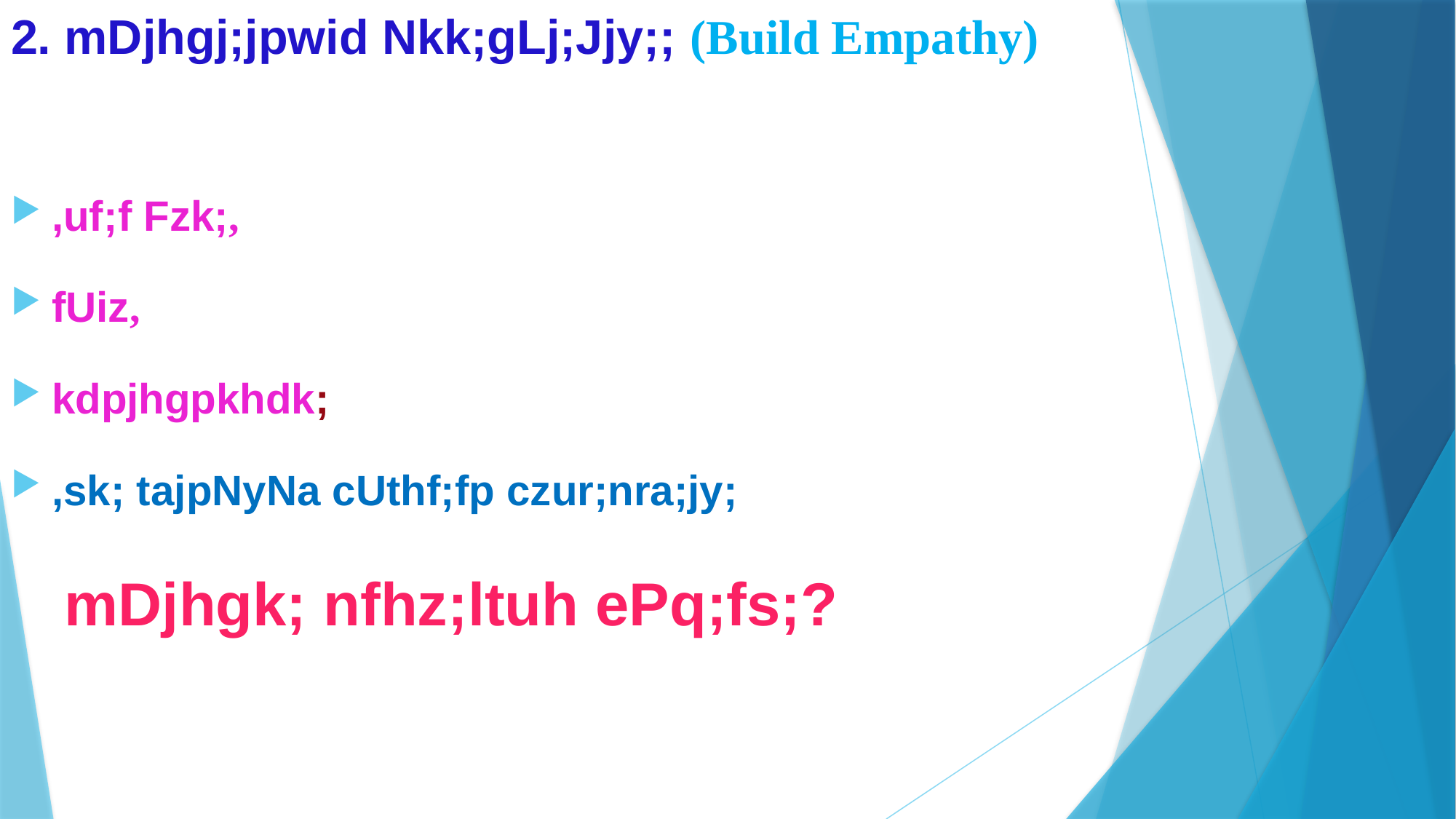

# 2. mDjhgj;jpwid Nkk;gLj;Jjy;; (Build Empathy)
,uf;f Fzk;,
fUiz,
kdpjhgpkhdk;
,sk; tajpNyNa cUthf;fp czur;nra;jy;
    mDjhgk; nfhz;ltuh ePq;fs;?